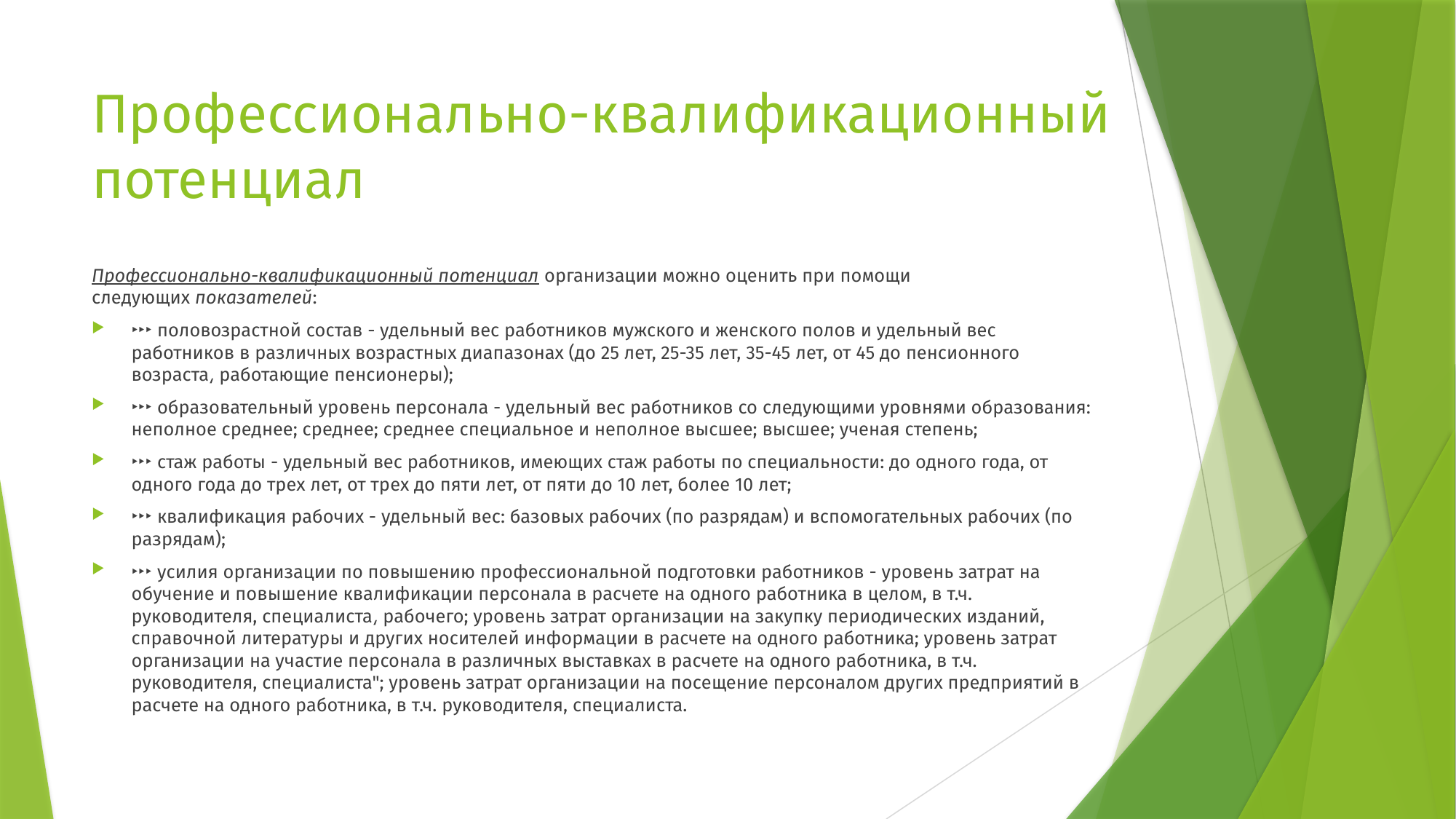

# Профессионально-квалификационный потенциал
Профессионально-квалификационный потенциал организации можно оценить при помощи следующих показателей:
‣‣‣ половозрастной состав - удельный вес работников мужского и женского полов и удельный вес работников в различных возрастных диапазонах (до 25 лет, 25-35 лет, 35-45 лет, от 45 до пенсионного возраста͵ работающие пенсионеры);
‣‣‣ образовательный уровень персонала - удельный вес работников со следующими уровнями образования: неполное среднее; среднее; среднее специальное и неполное высшее; высшее; ученая степень;
‣‣‣ стаж работы - удельный вес работников, имеющих стаж работы по специальности: до одного года, от одного года до трех лет, от трех до пяти лет, от пяти до 10 лет, более 10 лет;
‣‣‣ квалификация рабочих - удельный вес: базовых рабочих (по разрядам) и вспомогательных рабочих (по разрядам);
‣‣‣ усилия организации по повышению профессиональной подготовки работников - уровень затрат на обучение и повышение квалификации персонала в расчете на одного работника в целом, в т.ч. руководителя, специалиста͵ рабочего; уровень затрат организации на закупку периодических изданий, справочной литературы и других носителей информации в расчете на одного работника; уровень затрат организации на участие персонала в различных выставках в расчете на одного работника, в т.ч. руководителя, специалиста"; уровень затрат организации на посещение персоналом других предприятий в расчете на одного работника, в т.ч. руководителя, специалиста.